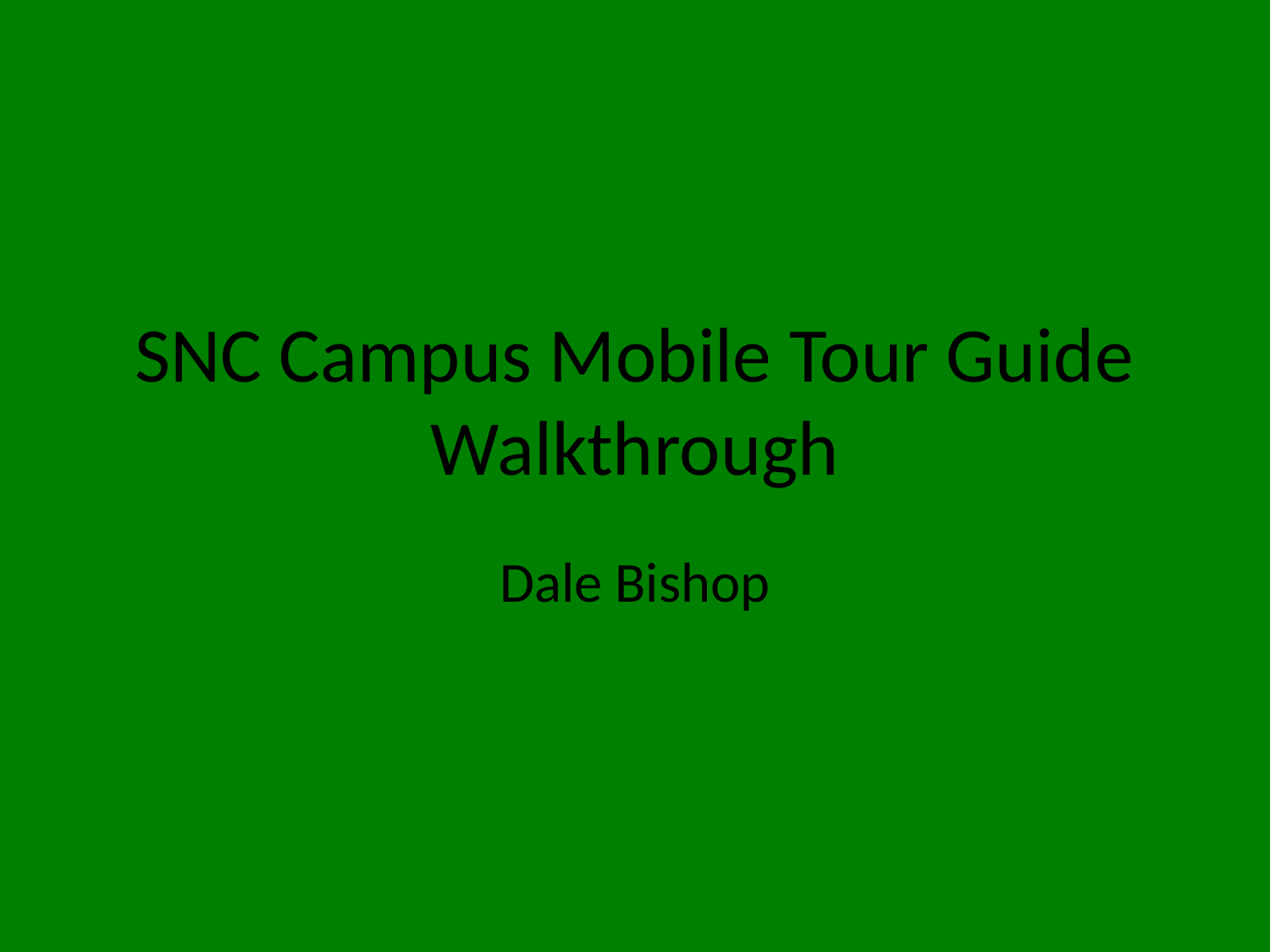

# SNC Campus Mobile Tour Guide Walkthrough
Dale Bishop